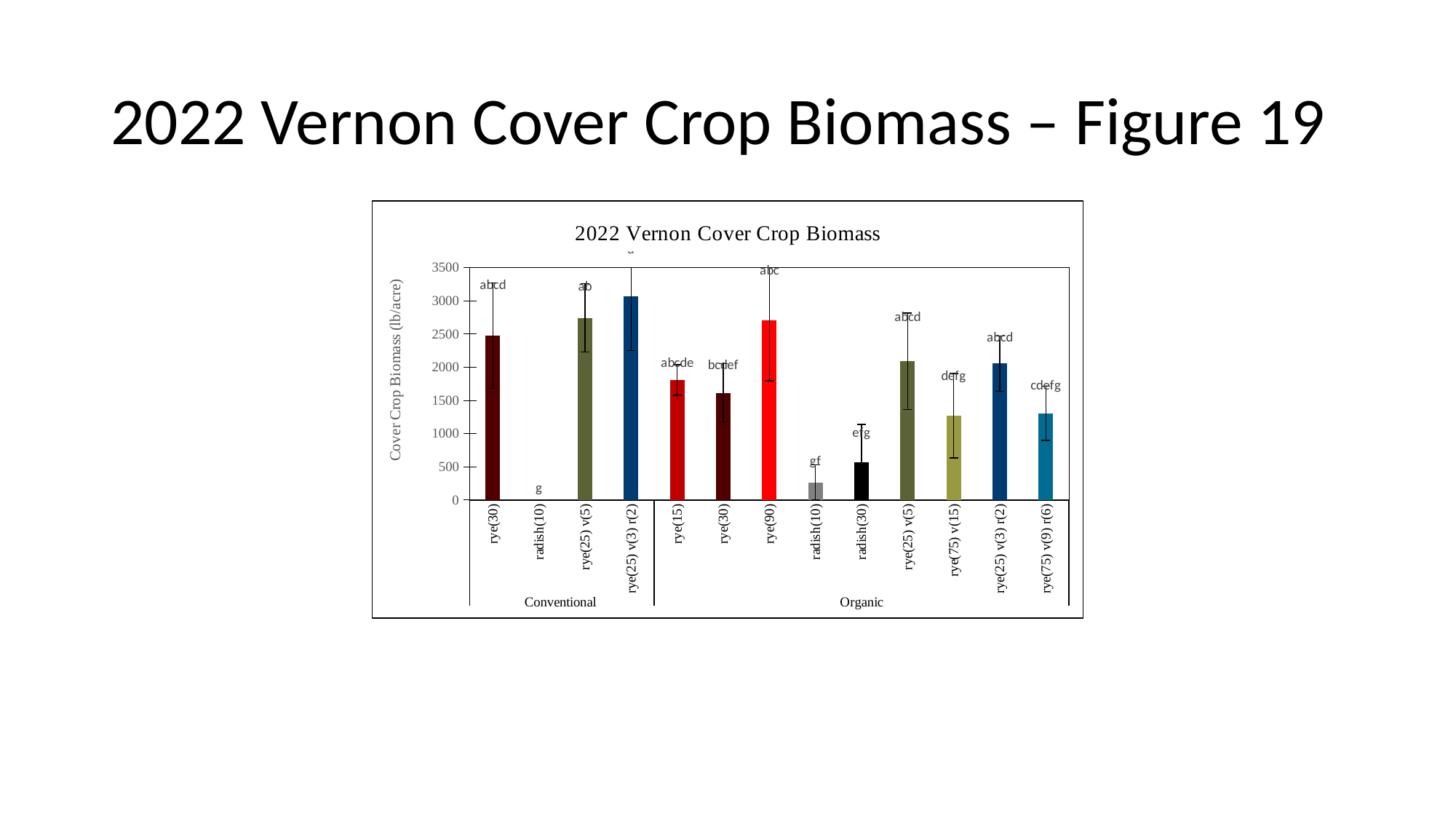

# 2022 Vernon Cover Crop Biomass – Figure 19

### Chart: 2022 Vernon Cover Crop Biomass

| Category |  |
|---|---|
| rye(30) | 2477.6175000000003 |
| radish(10) | 0.0 |
| rye(25) v(5) | 2744.9075000000003 |
| rye(25) v(3) r(2) | 3065.0150000000003 |
| rye(15) | 1808.5950000000003 |
| rye(30) | 1608.5324999999998 |
| rye(90) | 2704.8950000000004 |
| radish(10) | 264.0875 |
| radish(30) | 568.1875 |
| rye(25) v(5) | 2088.6925 |
| rye(75) v(15) | 1272.42 |
| rye(25) v(3) r(2) | 2056.68 |
| rye(75) v(9) r(6) | 1304.4299999999998 |